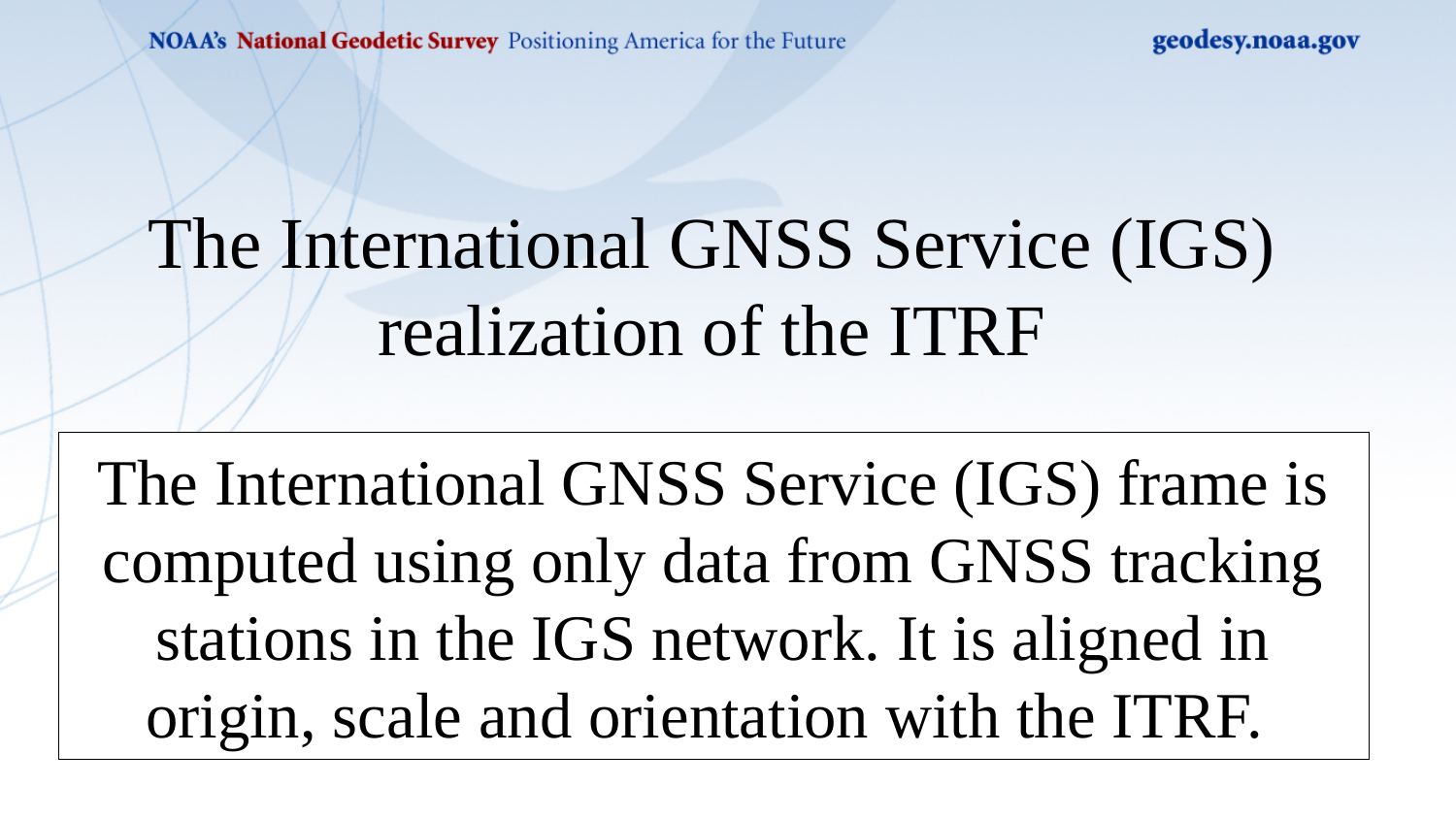

The International GNSS Service (IGS) realization of the ITRF
The International GNSS Service (IGS) frame is computed using only data from GNSS tracking stations in the IGS network. It is aligned in origin, scale and orientation with the ITRF.